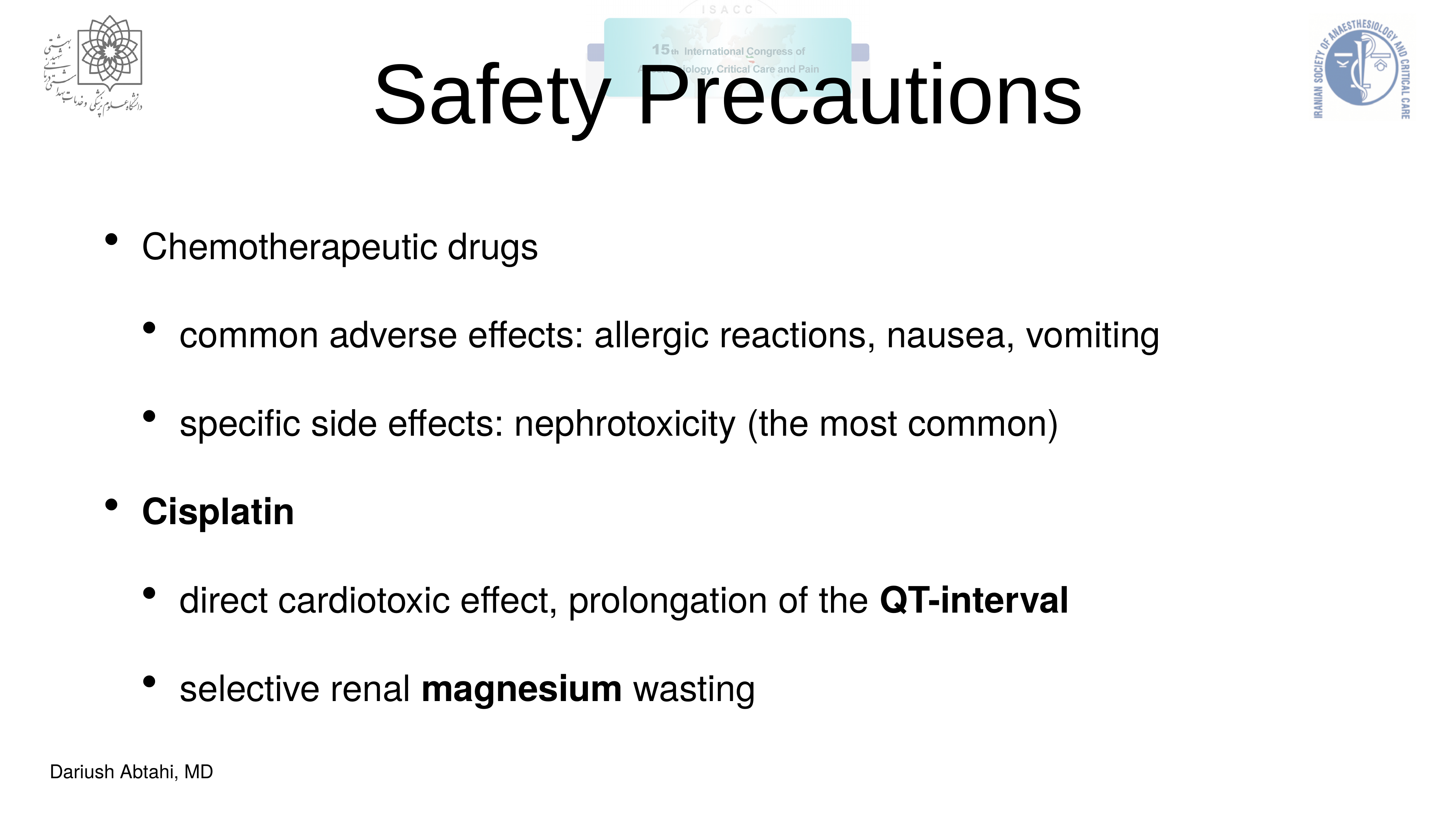

# Safety Precautions
Chemotherapeutic drugs
common adverse effects: allergic reactions, nausea, vomiting
specific side effects: nephrotoxicity (the most common)
Cisplatin
direct cardiotoxic effect, prolongation of the QT-interval
selective renal magnesium wasting